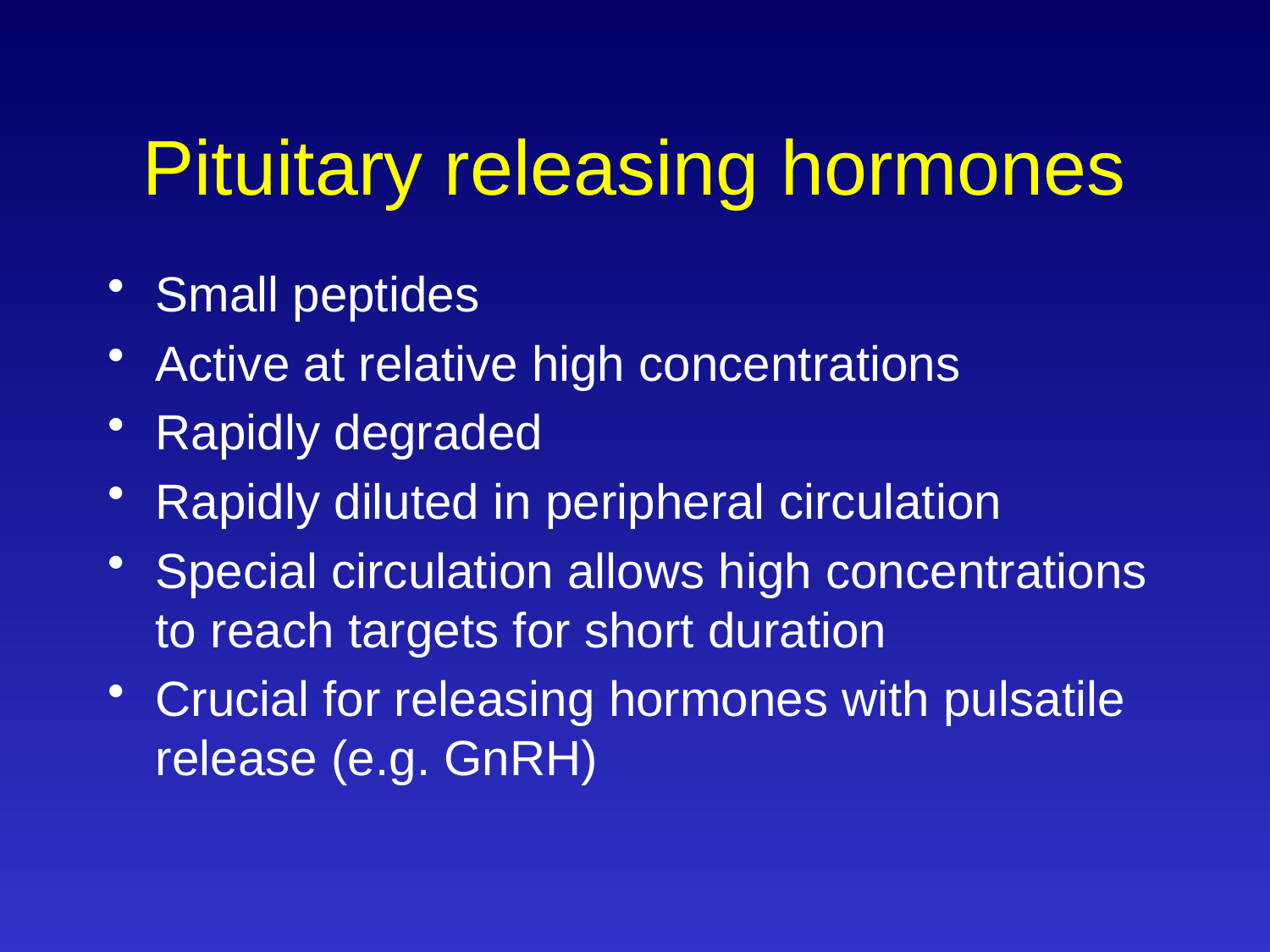

# Pituitary releasing hormones
Small peptides
Active at relative high concentrations
Rapidly degraded
Rapidly diluted in peripheral circulation
Special circulation allows high concentrations to reach targets for short duration
Crucial for releasing hormones with pulsatile release (e.g. GnRH)